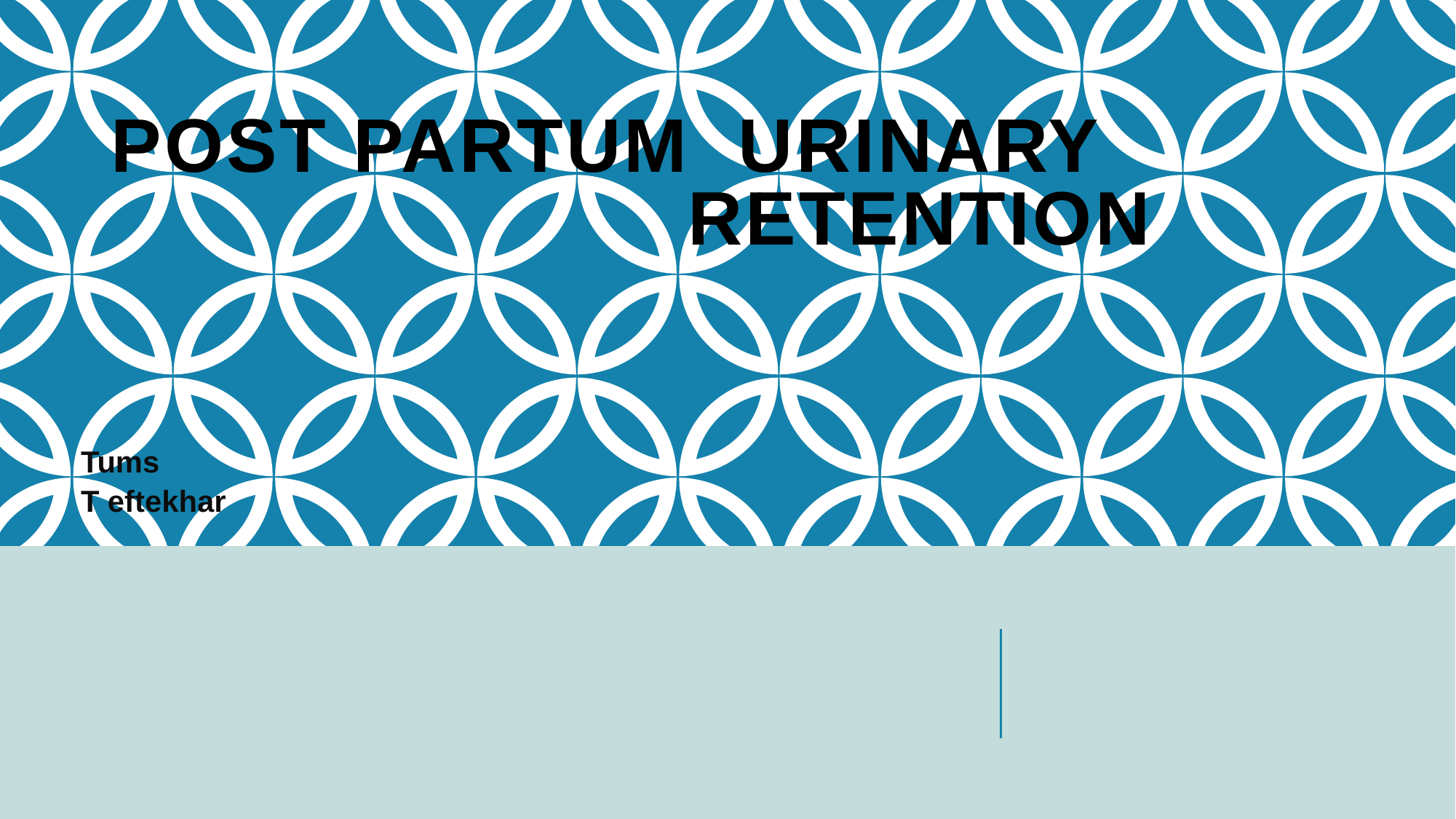

# Post partum  urinary   retention
Tums
T eftekhar